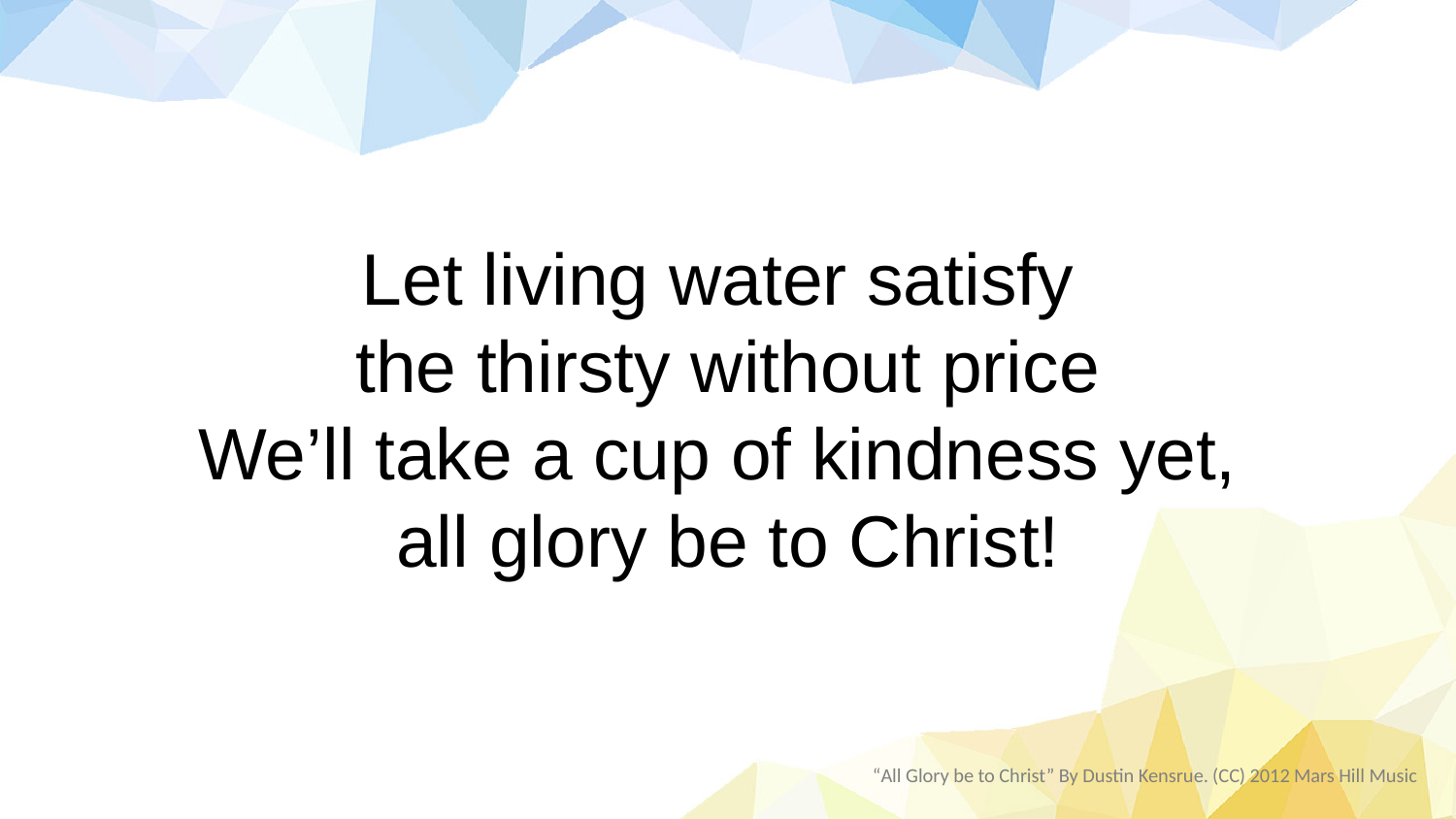

Let living water satisfy
the thirsty without price
We’ll take a cup of kindness yet,
all glory be to Christ!
“All Glory be to Christ” By Dustin Kensrue. (CC) 2012 Mars Hill Music